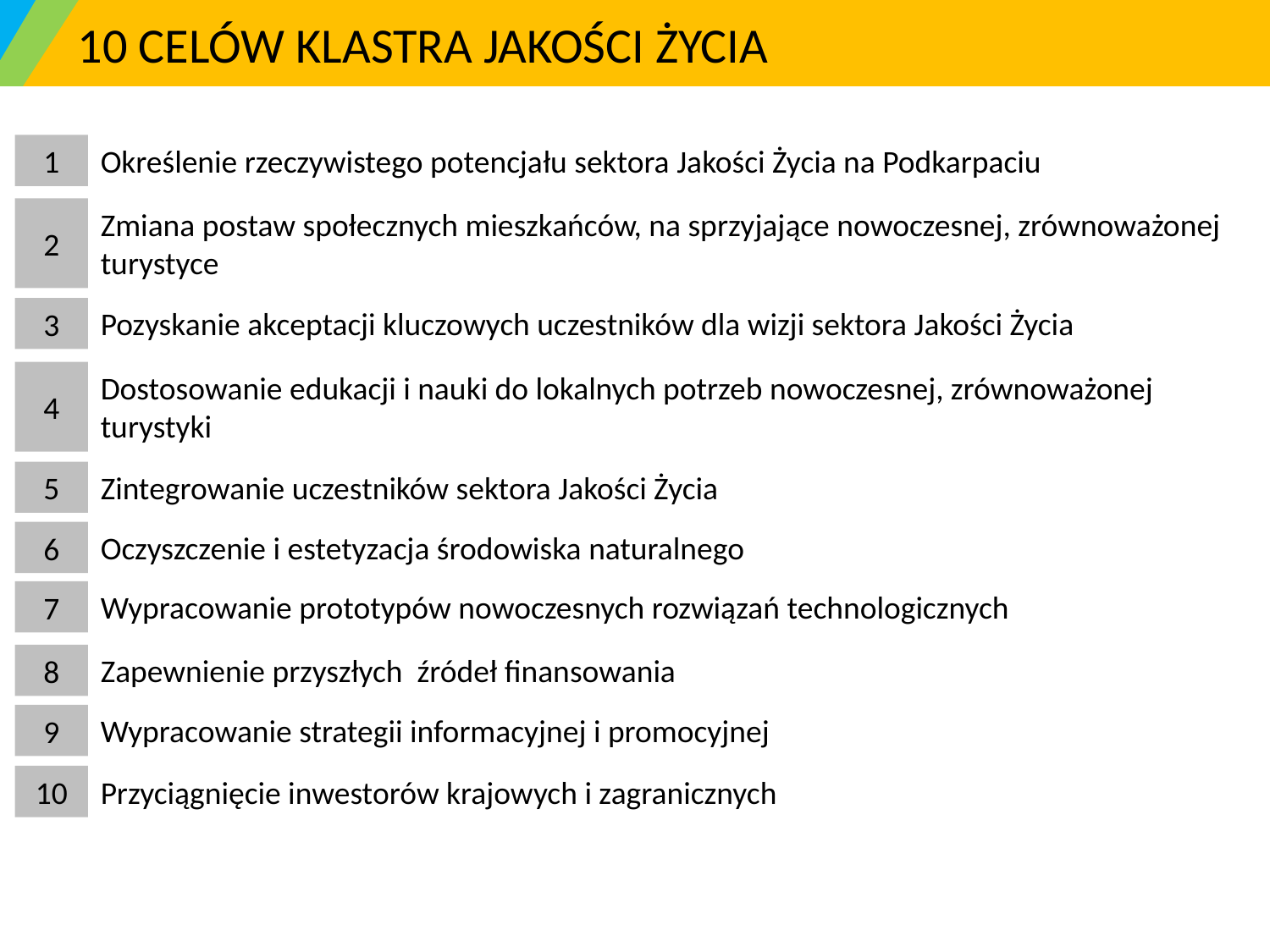

# 10 CELÓW KLASTRA JAKOŚCI ŻYCIA
1
Określenie rzeczywistego potencjału sektora Jakości Życia na Podkarpaciu
Zmiana postaw społecznych mieszkańców, na sprzyjające nowoczesnej, zrównoważonej turystyce
2
Pozyskanie akceptacji kluczowych uczestników dla wizji sektora Jakości Życia
3
Dostosowanie edukacji i nauki do lokalnych potrzeb nowoczesnej, zrównoważonej turystyki
4
Zintegrowanie uczestników sektora Jakości Życia
5
6
Oczyszczenie i estetyzacja środowiska naturalnego
Wypracowanie prototypów nowoczesnych rozwiązań technologicznych
7
Zapewnienie przyszłych  źródeł finansowania
8
9
Wypracowanie strategii informacyjnej i promocyjnej
10
Przyciągnięcie inwestorów krajowych i zagranicznych